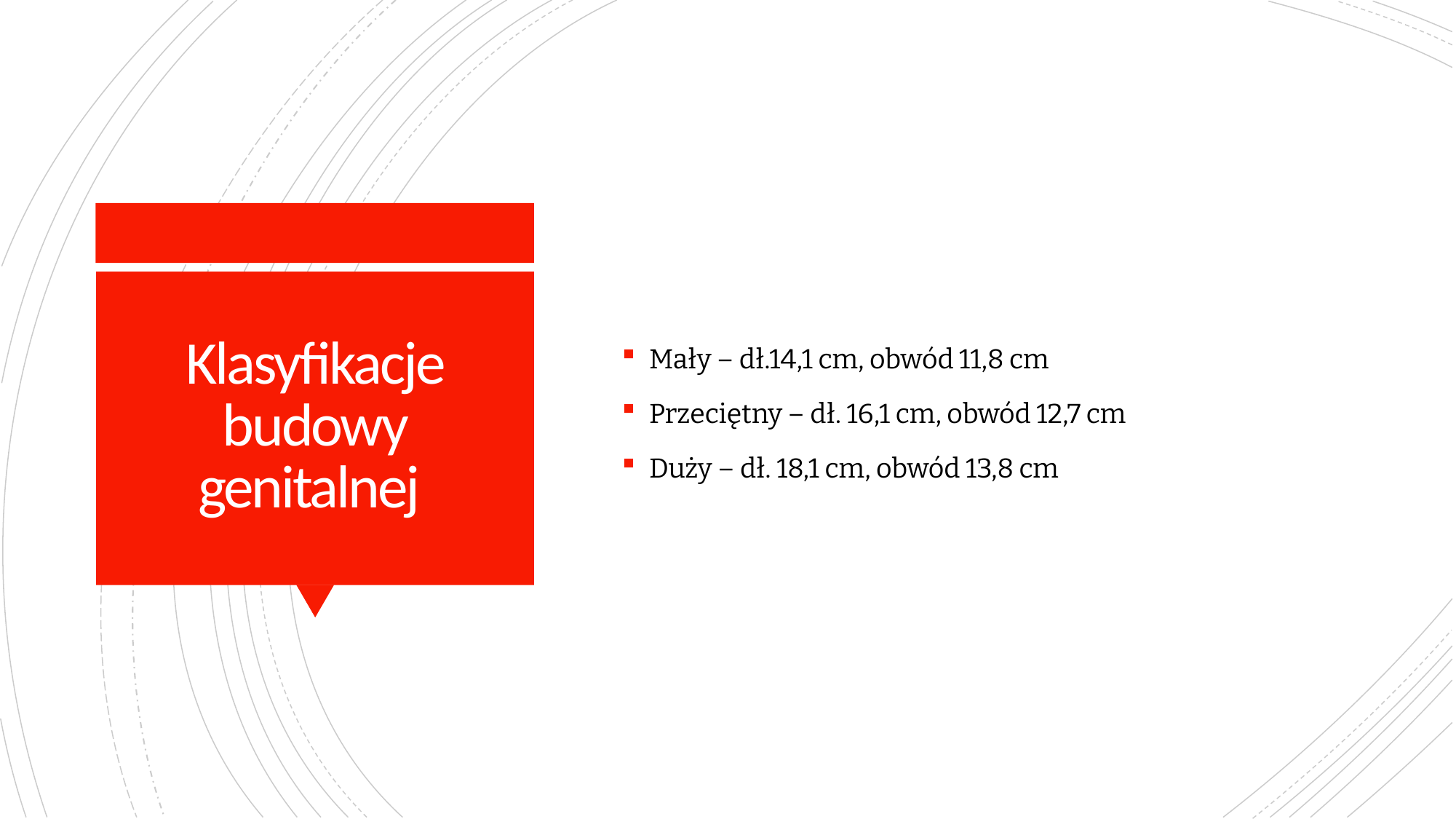

Mały – dł.14,1 cm, obwód 11,8 cm
Przeciętny – dł. 16,1 cm, obwód 12,7 cm
Duży – dł. 18,1 cm, obwód 13,8 cm
# Klasyfikacje budowy genitalnej